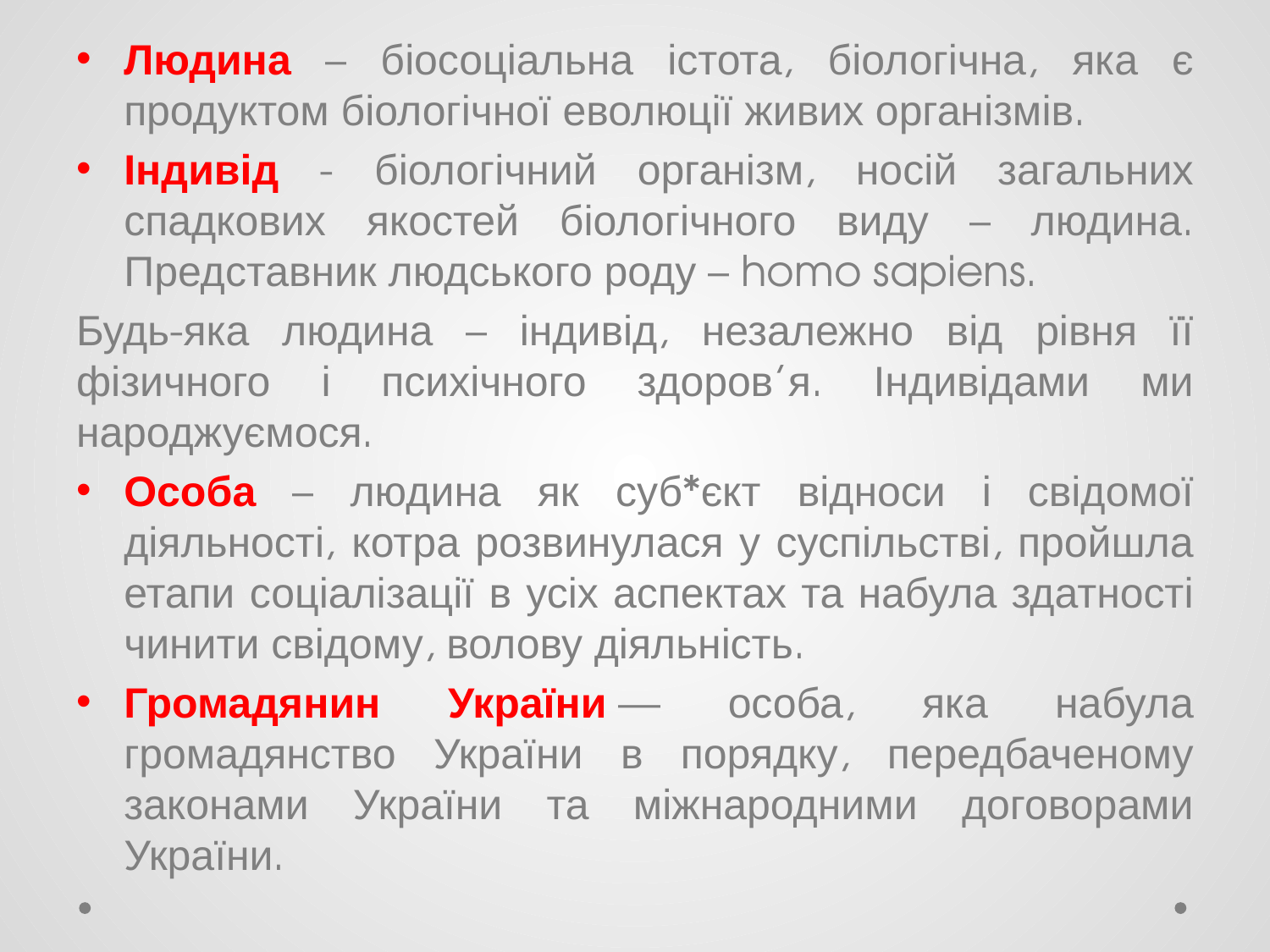

Людина – біосоціальна істота, біологічна, яка є продуктом біологічної еволюції живих організмів.
Індивід - біологічний організм, носій загальних спадкових якостей біологічного виду – людина. Представник людського роду – homo sapiens.
Будь-яка людина – індивід, незалежно від рівня її фізичного і психічного здоров’я. Індивідами ми народжуємося.
Особа – людина як суб*єкт відноси і свідомої діяльності, котра розвинулася у суспільстві, пройшла етапи соціалізації в усіх аспектах та набула здатності чинити свідому, волову діяльність.
Громадянин України — особа, яка набула громадянство України в порядку, передбаченому законами України та міжнародними договорами України.